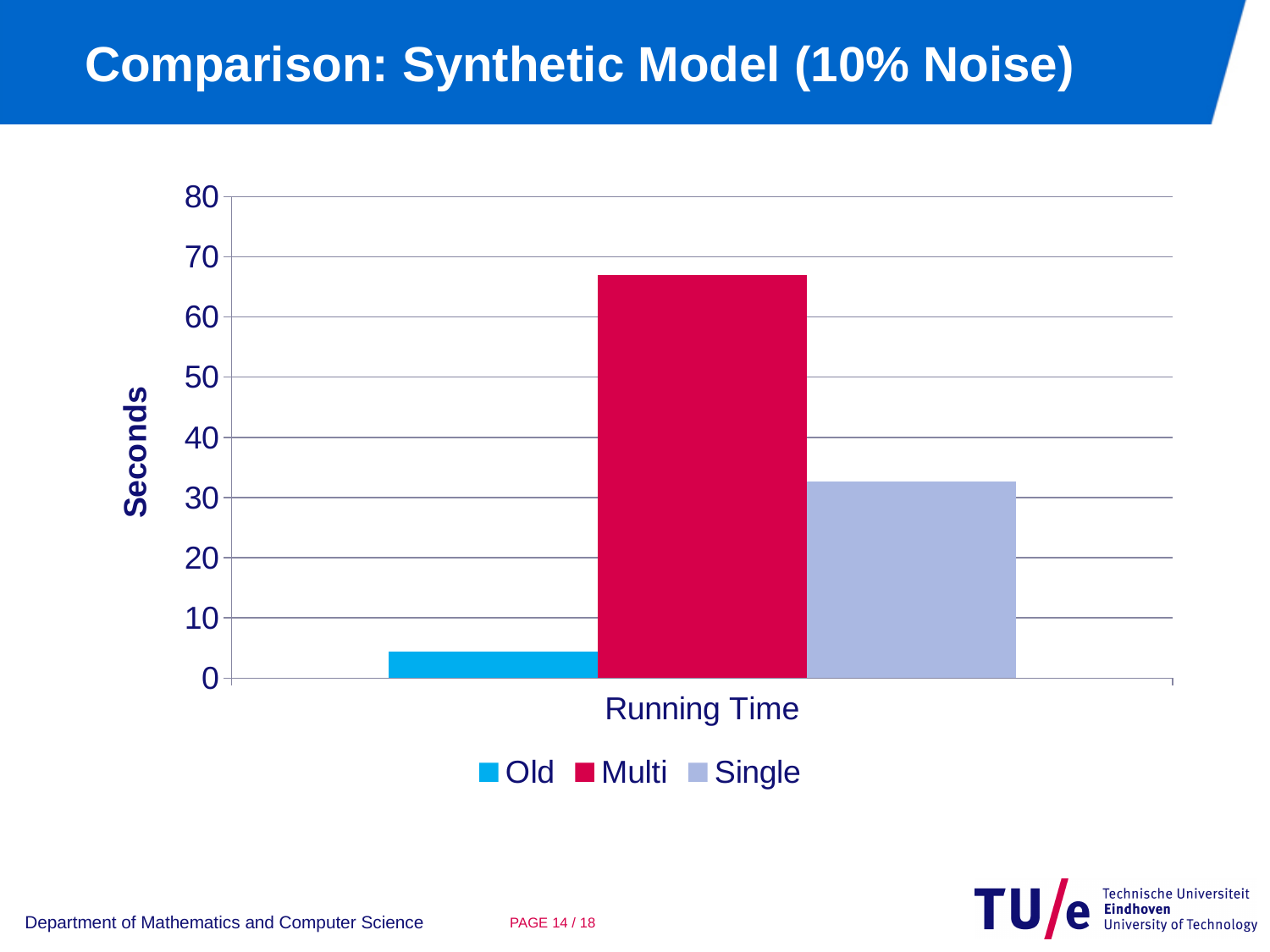

# Comparison: Synthetic Model (10% Noise)

### Chart

| Category | Old | Multi | Single |
|---|---|---|---|
| Running Time | 4.4 | 66.9 | 32.6 |
PAGE 14 / 18
Department of Mathematics and Computer Science